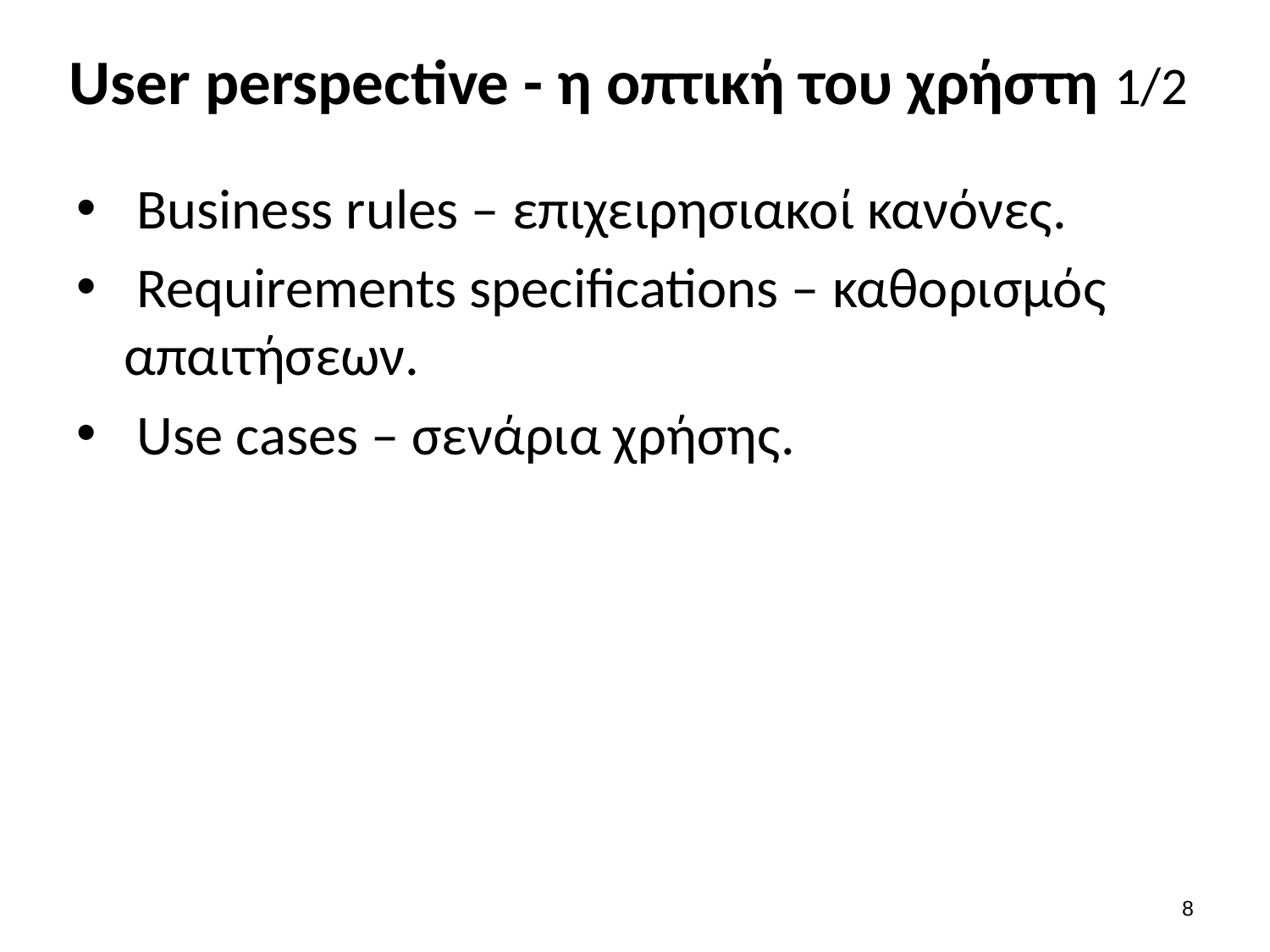

# User perspective - η οπτική του χρήστη 1/2
 Business rules – επιχειρησιακοί κανόνες.
 Requirements specifications – καθορισμός απαιτήσεων.
 Use cases – σενάρια χρήσης.
8